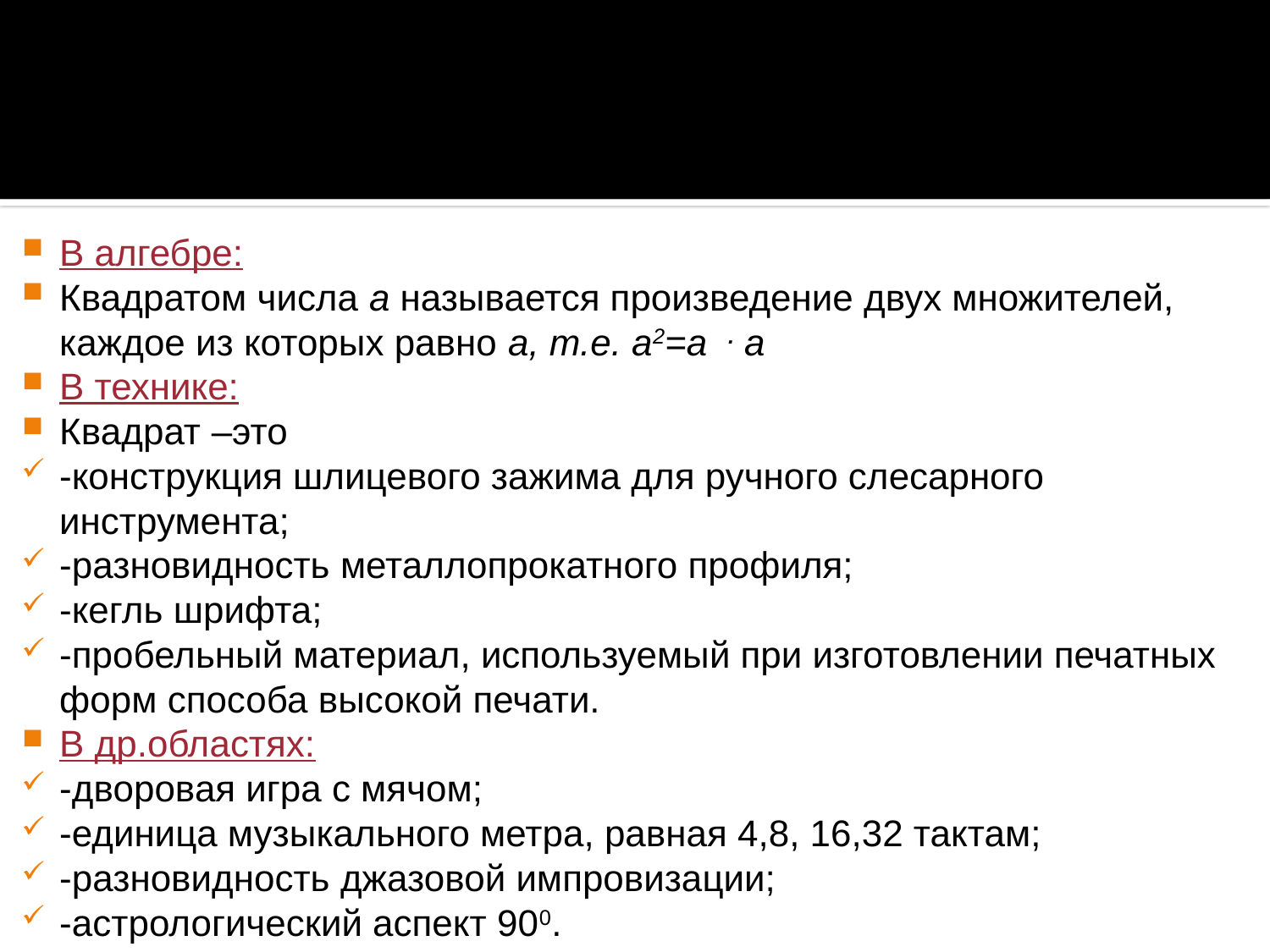

#
В алгебре:
Квадратом числа а называется произведение двух множителей, каждое из которых равно а, т.е. а2=а  . а
В технике:
Квадрат –это
-конструкция шлицевого зажима для ручного слесарного инструмента;
-разновидность металлопрокатного профиля;
-кегль шрифта;
-пробельный материал, используемый при изготовлении печатных форм способа высокой печати.
В др.областях:
-дворовая игра с мячом;
-единица музыкального метра, равная 4,8, 16,32 тактам;
-разновидность джазовой импровизации;
-астрологический аспект 900.